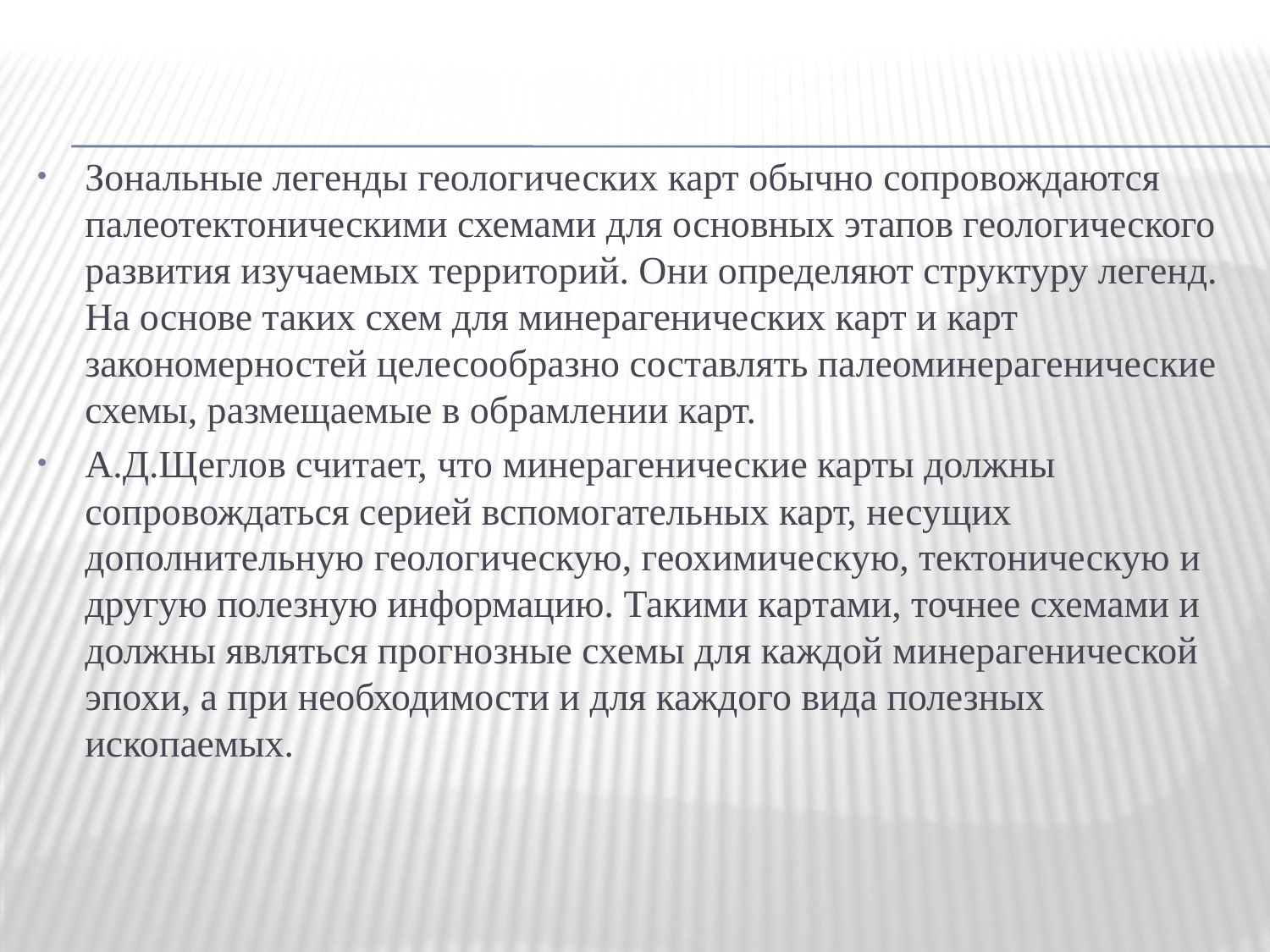

Зональные легенды геологических карт обычно сопровождаются палеотектоническими схемами для основных этапов геологического развития изучаемых территорий. Они определяют структуру легенд. На основе таких схем для минерагенических карт и карт закономерностей целесообразно составлять палеоминерагенические схемы, размещаемые в обрамлении карт.
А.Д.Щеглов считает, что минерагенические карты должны сопровождаться серией вспомогательных карт, несущих дополнительную геологическую, геохимическую, тектоническую и другую полезную информацию. Такими картами, точнее схемами и должны являться прогнозные схемы для каждой минерагенической эпохи, а при необходимости и для каждого вида полезных ископаемых.